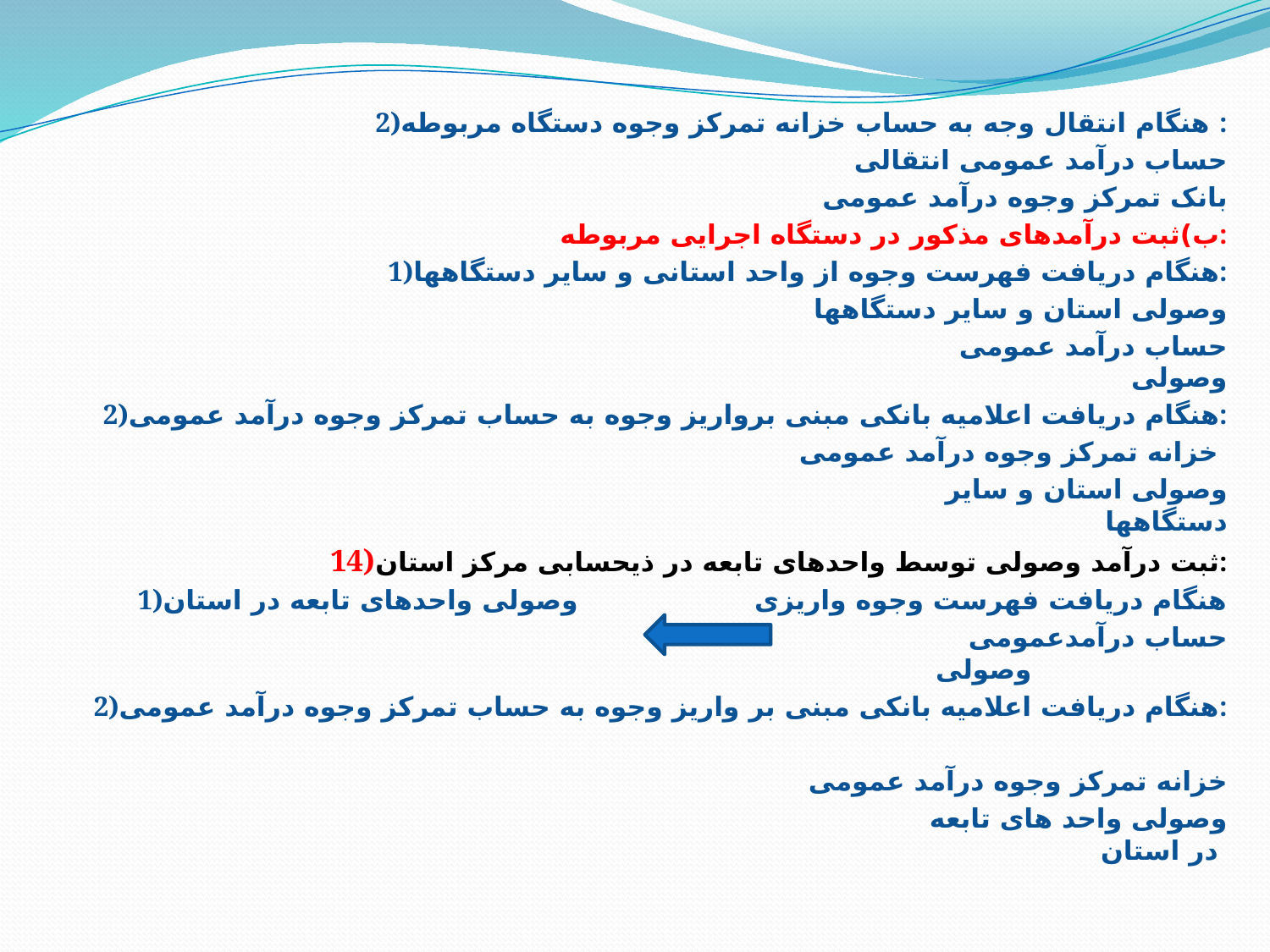

2)هنگام انتقال وجه به حساب خزانه تمرکز وجوه دستگاه مربوطه :
                                           حساب درآمد عمومی انتقالی
                                                           بانک تمرکز وجوه درآمد عمومی
ب)ثبت درآمدهای مذکور در دستگاه اجرایی مربوطه:
 1)هنگام دریافت فهرست وجوه از واحد استانی و سایر دستگاهها:
                                                                وصولی استان و سایر دستگاهها
                                                                                         حساب درآمد عمومی وصولی
2)هنگام دریافت اعلامیه بانکی مبنی برواریز وجوه به حساب تمرکز وجوه درآمد عمومی:
                                                                خزانه تمرکز وجوه درآمد عمومی
                                                                                         وصولی استان و سایر دستگاهها
14)ثبت درآمد وصولی توسط واحدهای تابعه در ذیحسابی مرکز استان:
    1)هنگام دریافت فهرست وجوه واریزی                   وصولی واحدهای تابعه در استان
                                                                                                  حساب درآمدعمومی وصولی
   2)هنگام دریافت اعلامیه بانکی مبنی بر واریز وجوه به حساب تمرکز وجوه درآمد عمومی:

                                                                    خزانه تمرکز وجوه درآمد عمومی
                                                                                           وصولی واحد های تابعه در استان